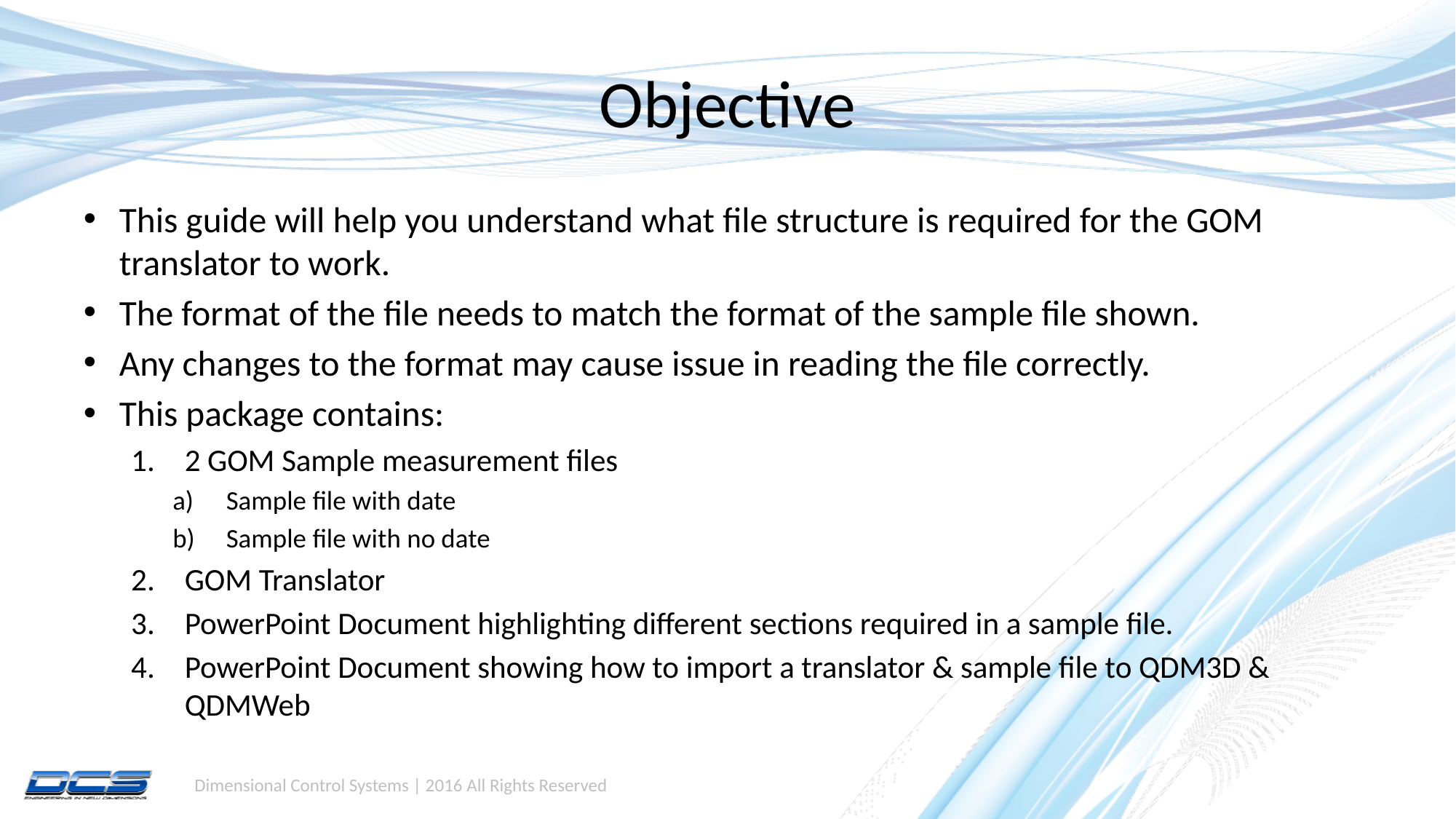

# Objective
This guide will help you understand what file structure is required for the GOM translator to work.
The format of the file needs to match the format of the sample file shown.
Any changes to the format may cause issue in reading the file correctly.
This package contains:
2 GOM Sample measurement files
Sample file with date
Sample file with no date
GOM Translator
PowerPoint Document highlighting different sections required in a sample file.
PowerPoint Document showing how to import a translator & sample file to QDM3D & QDMWeb